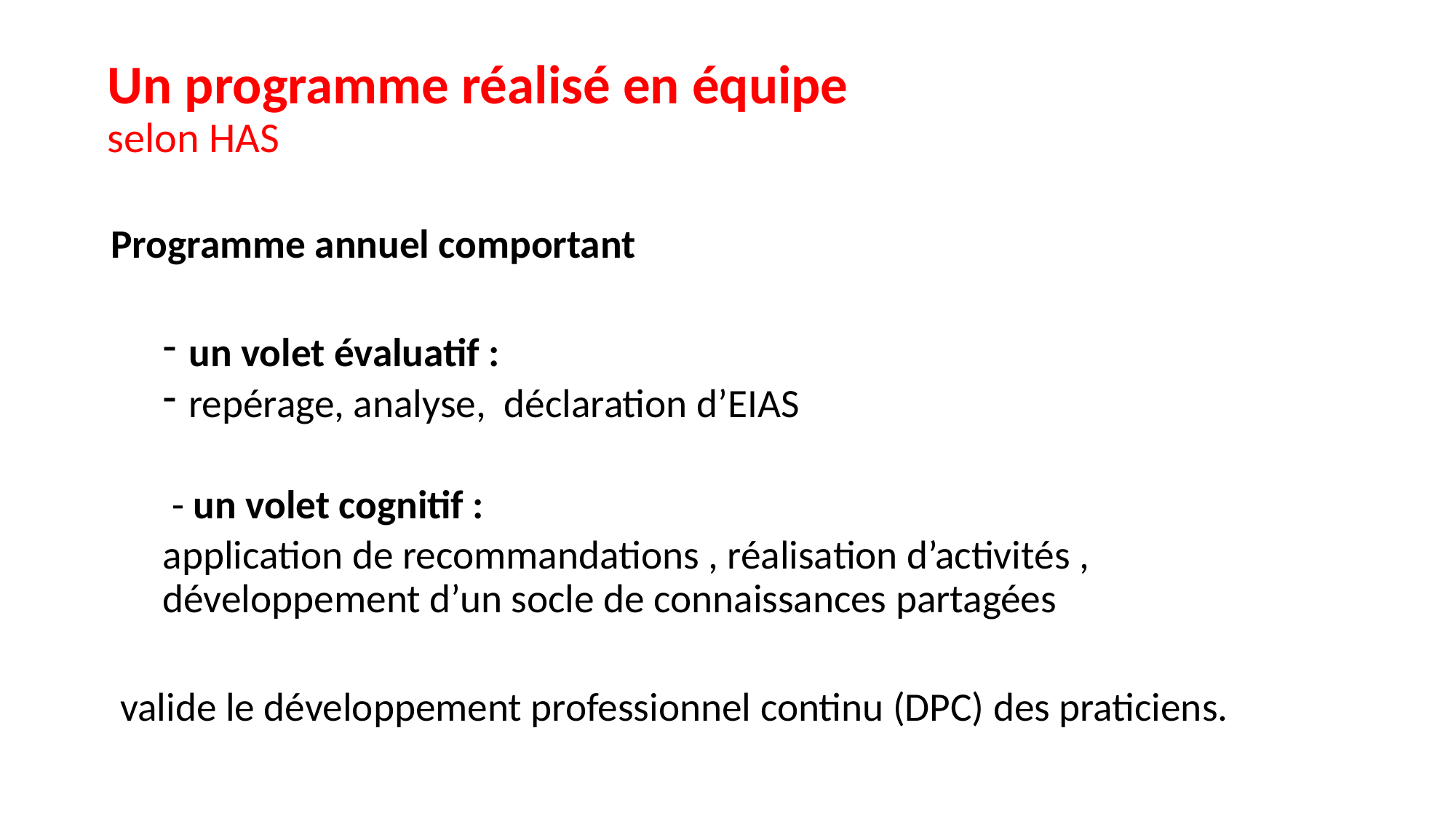

# Un programme réalisé en équipe selon HAS
Programme annuel comportant

un volet évaluatif :
repérage, analyse,  déclaration d’EIAS

 - un volet cognitif :
application de recommandations , réalisation d’activités , développement d’un socle de connaissances partagées

 valide le développement professionnel continu (DPC) des praticiens.